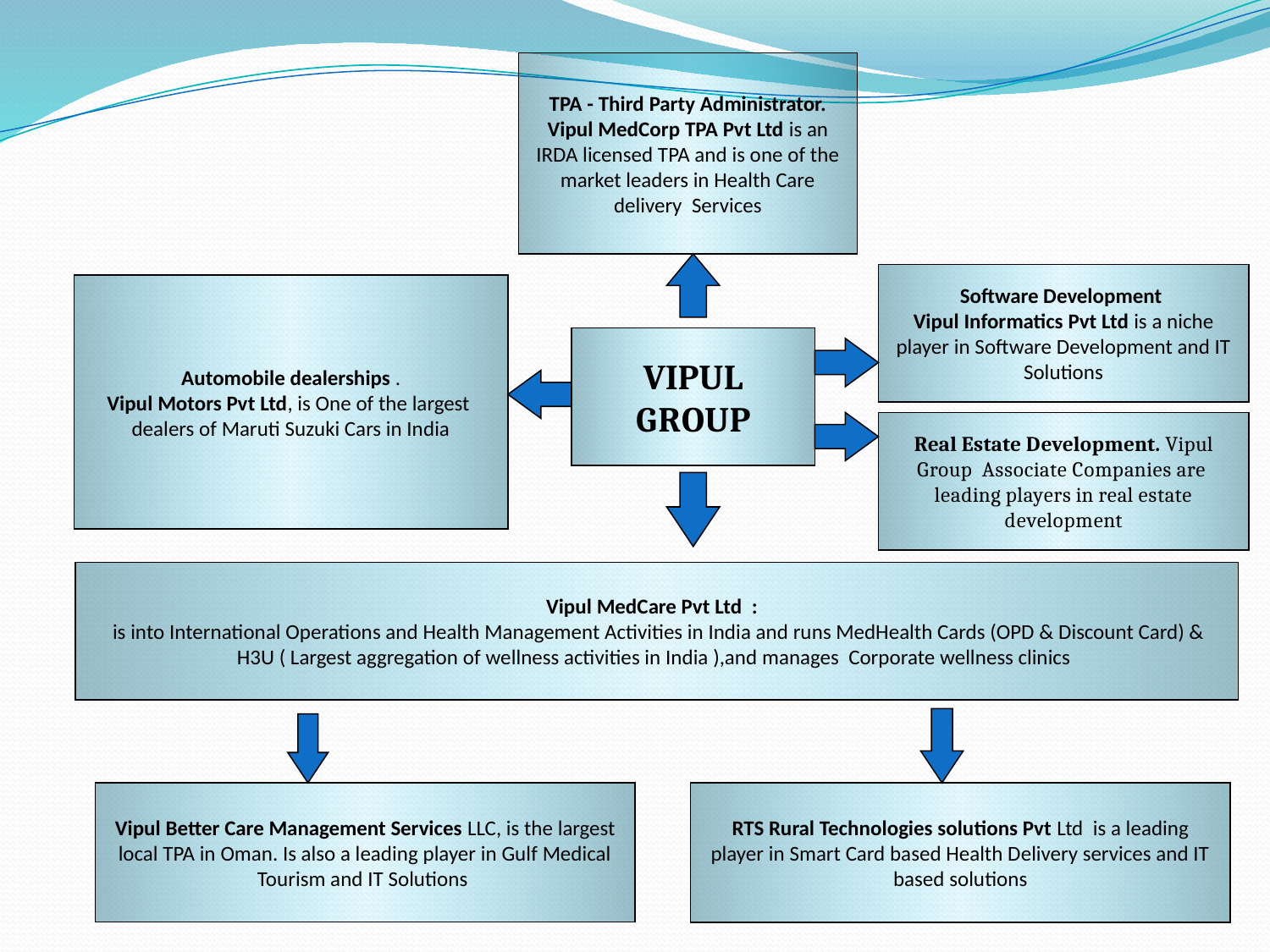

TPA - Third Party Administrator. Vipul MedCorp TPA Pvt Ltd is an IRDA licensed TPA and is one of the market leaders in Health Care delivery  Services

Software Development
Vipul Informatics Pvt Ltd is a niche player in Software Development and IT Solutions
Automobile dealerships .
Vipul Motors Pvt Ltd, is One of the largest  dealers of Maruti Suzuki Cars in India
 VIPUL
GROUP

Real Estate Development. Vipul Group  Associate Companies are  leading players in real estate development

Vipul MedCare Pvt Ltd  :
 is into International Operations and Health Management Activities in India and runs MedHealth Cards (OPD & Discount Card) & H3U ( Largest aggregation of wellness activities in India ),and manages  Corporate wellness clinics

Vipul Better Care Management Services LLC, is the largest local TPA in Oman. Is also a leading player in Gulf Medical Tourism and IT Solutions
RTS Rural Technologies solutions Pvt Ltd  is a leading player in Smart Card based Health Delivery services and IT based solutions